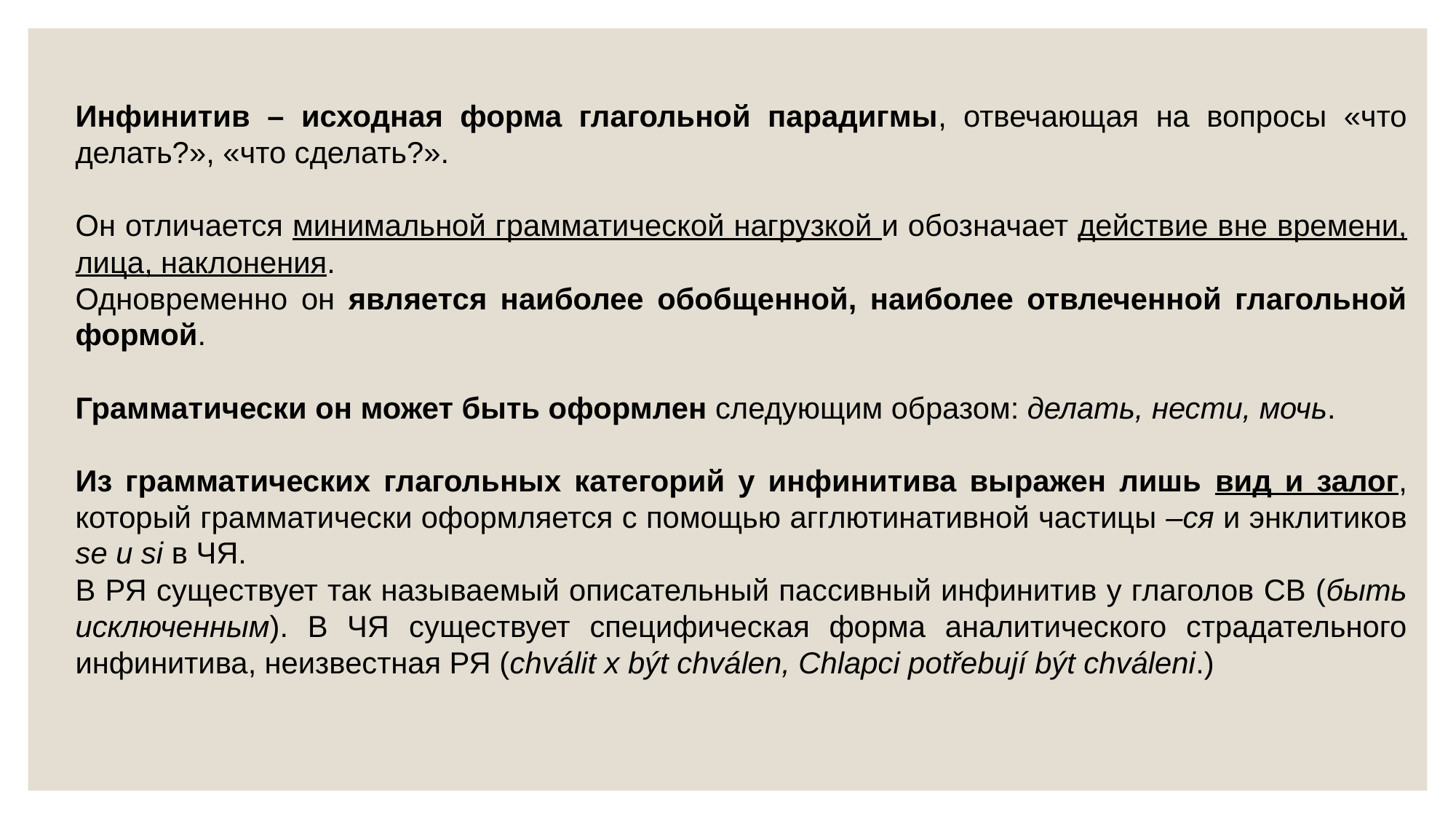

Инфинитив – исходная форма глагольной парадигмы, отвечающая на вопросы «что делать?», «что сделать?».

Он отличается минимальной грамматической нагрузкой и обозначает действие вне времени, лица, наклонения.
Одновременно он является наиболее обобщенной, наиболее отвлеченной глагольной формой.

Грамматически он может быть оформлен следующим образом: делать, нести, мочь.

Из грамматических глагольных категорий у инфинитива выражен лишь вид и залог, который грамматически оформляется с помощью агглютинативной частицы –ся и энклитиков se и si в ЧЯ.
В РЯ существует так называемый описательный пассивный инфинитив у глаголов СВ (быть исключенным). В ЧЯ существует специфическая форма аналитического страдательного инфинитива, неизвестная РЯ (chválit x být chválen, Chlapci potřebují být chváleni.)